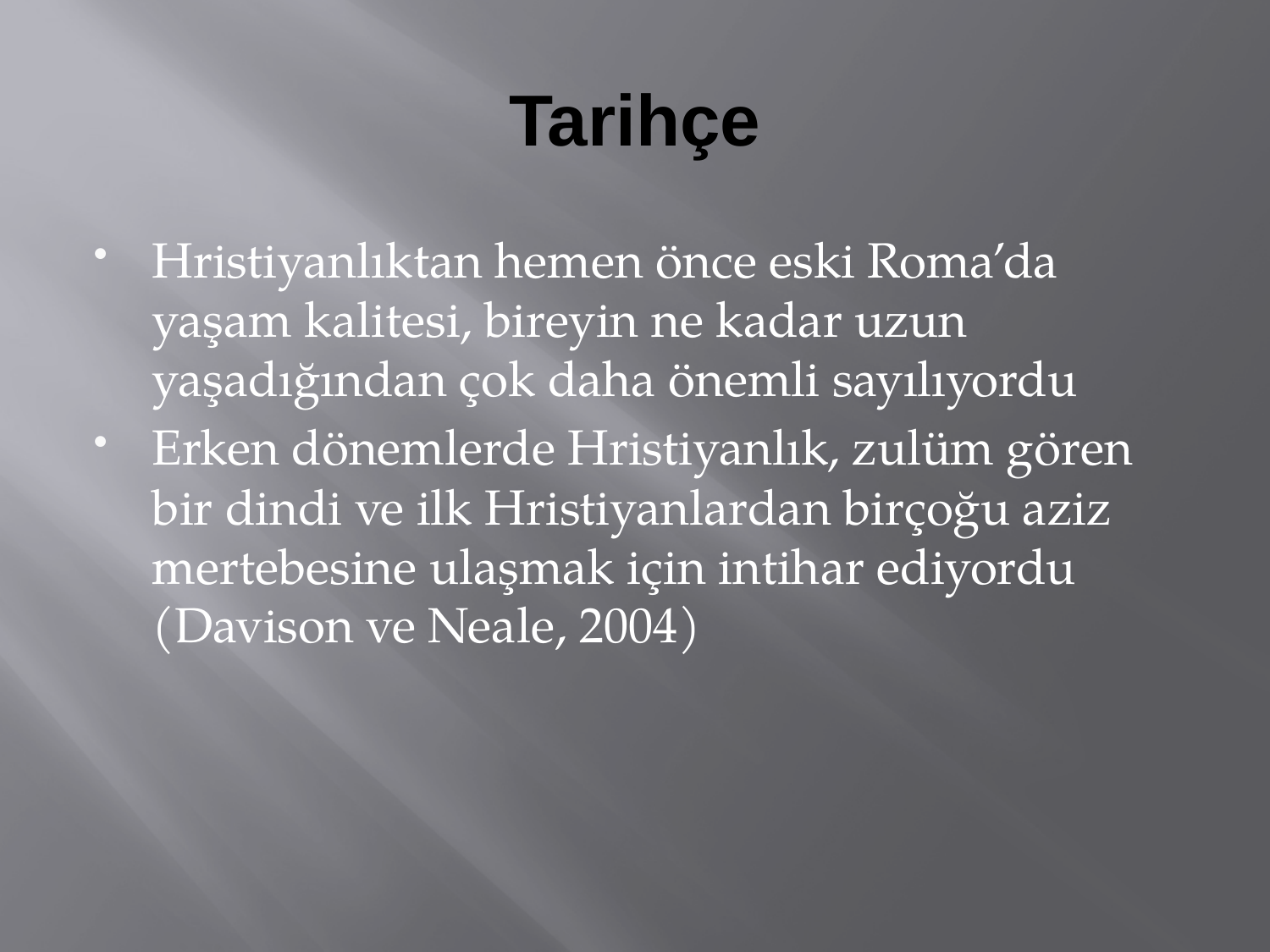

# Tarihçe
Hristiyanlıktan hemen önce eski Roma’da yaşam kalitesi, bireyin ne kadar uzun yaşadığından çok daha önemli sayılıyordu
Erken dönemlerde Hristiyanlık, zulüm gören bir dindi ve ilk Hristiyanlardan birçoğu aziz mertebesine ulaşmak için intihar ediyordu (Davison ve Neale, 2004)